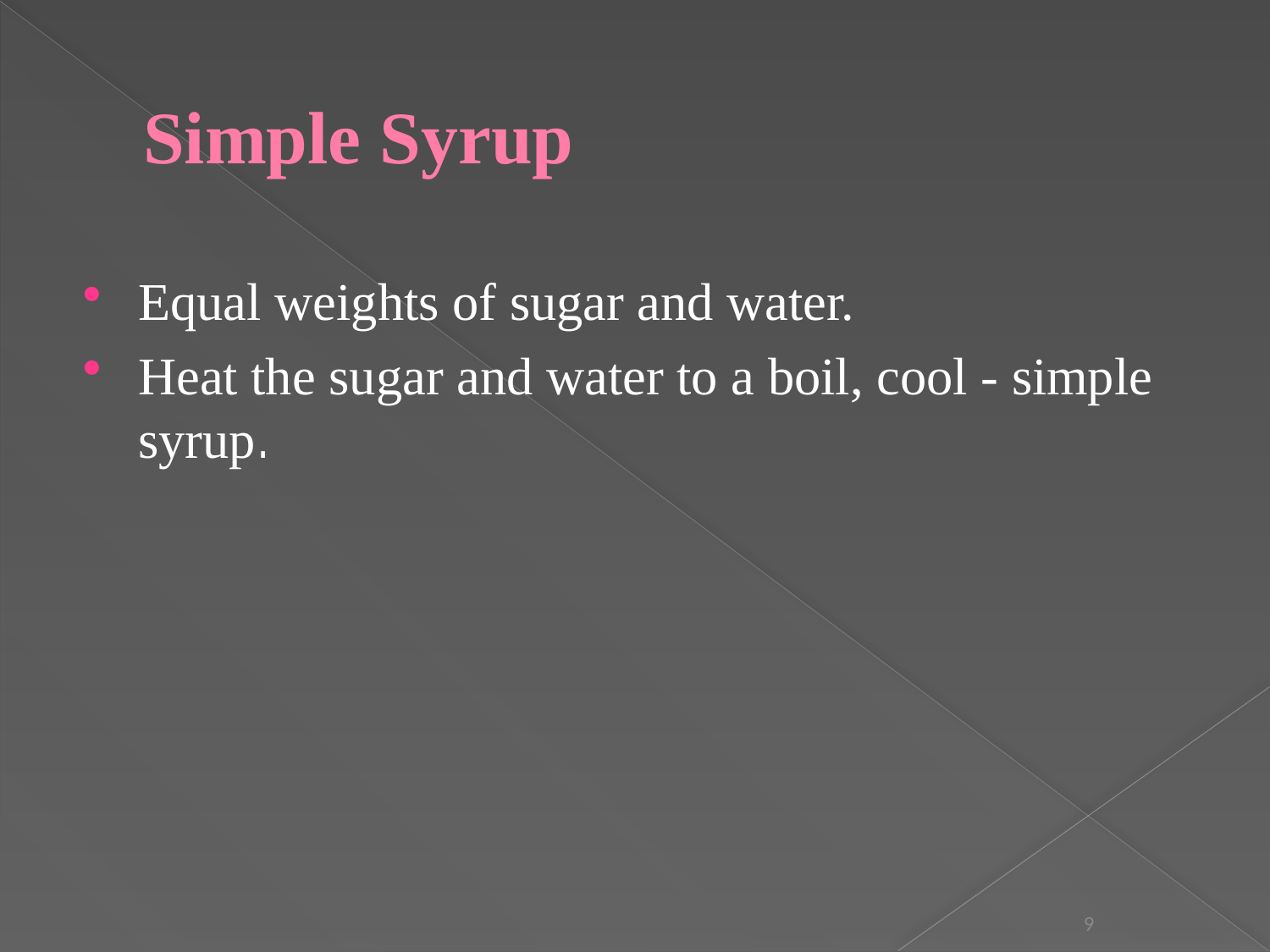

# Simple Syrup
Equal weights of sugar and water.
Heat the sugar and water to a boil, cool - simple syrup.
9